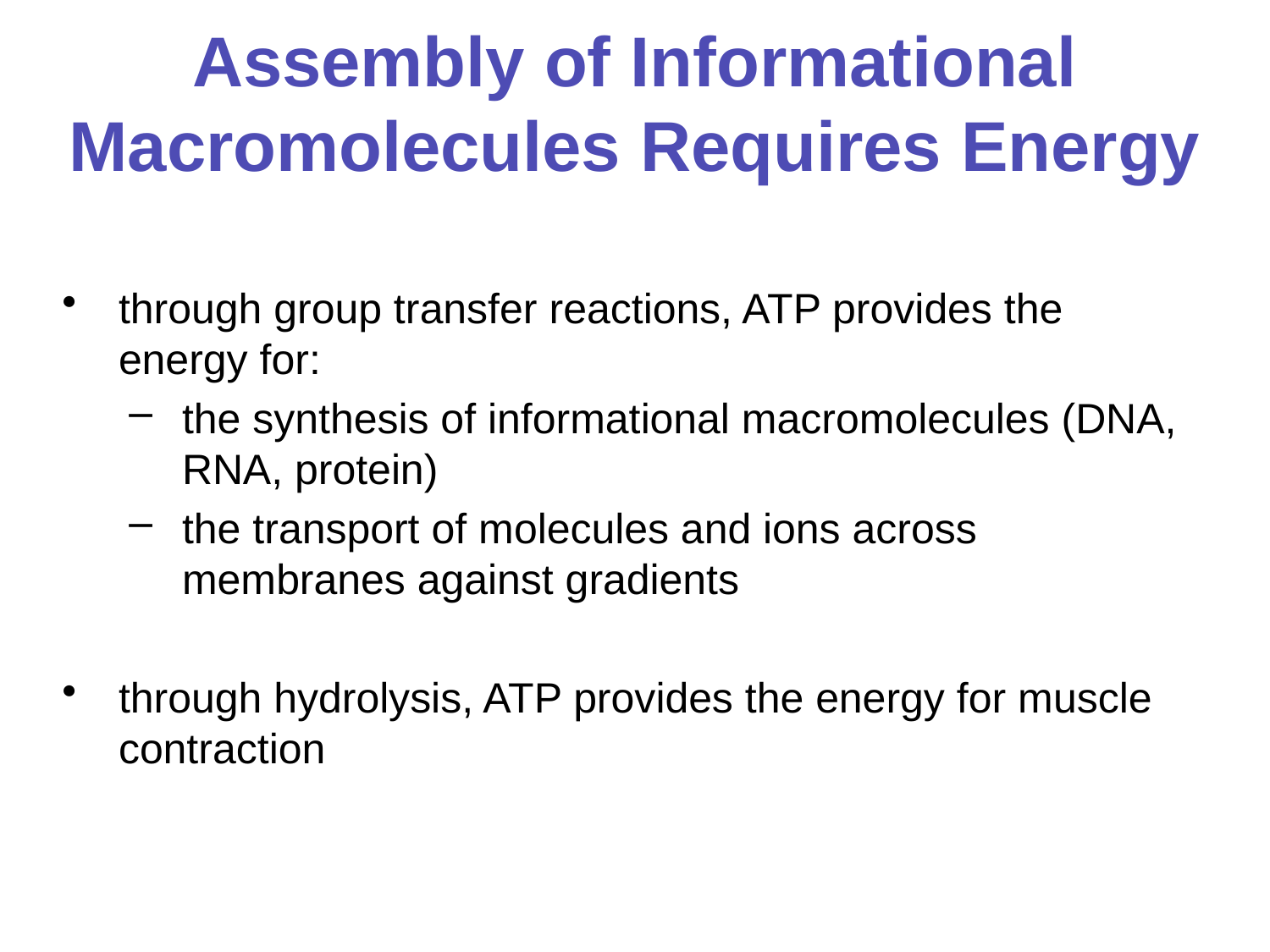

# Assembly of Informational Macromolecules Requires Energy
through group transfer reactions, ATP provides the energy for:
the synthesis of informational macromolecules (DNA, RNA, protein)
the transport of molecules and ions across membranes against gradients

through hydrolysis, ATP provides the energy for muscle contraction